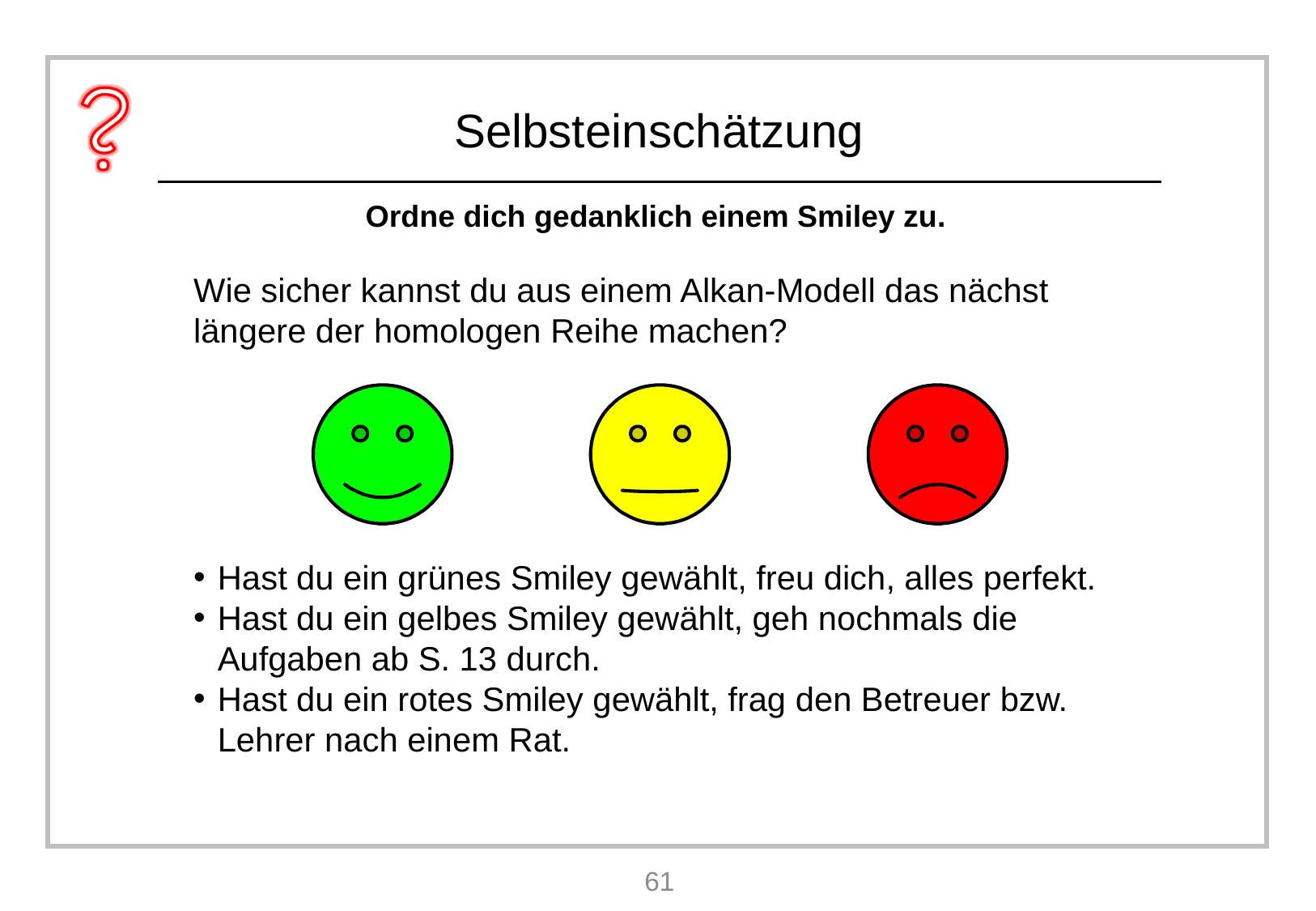

Wie sicher kannst du aus einem Alkan-Modell das nächst längere der homologen Reihe machen?
Hast du ein grünes Smiley gewählt, freu dich, alles perfekt.
Hast du ein gelbes Smiley gewählt, geh nochmals die Aufgaben ab S. 13 durch.
Hast du ein rotes Smiley gewählt, frag den Betreuer bzw. Lehrer nach einem Rat.
61